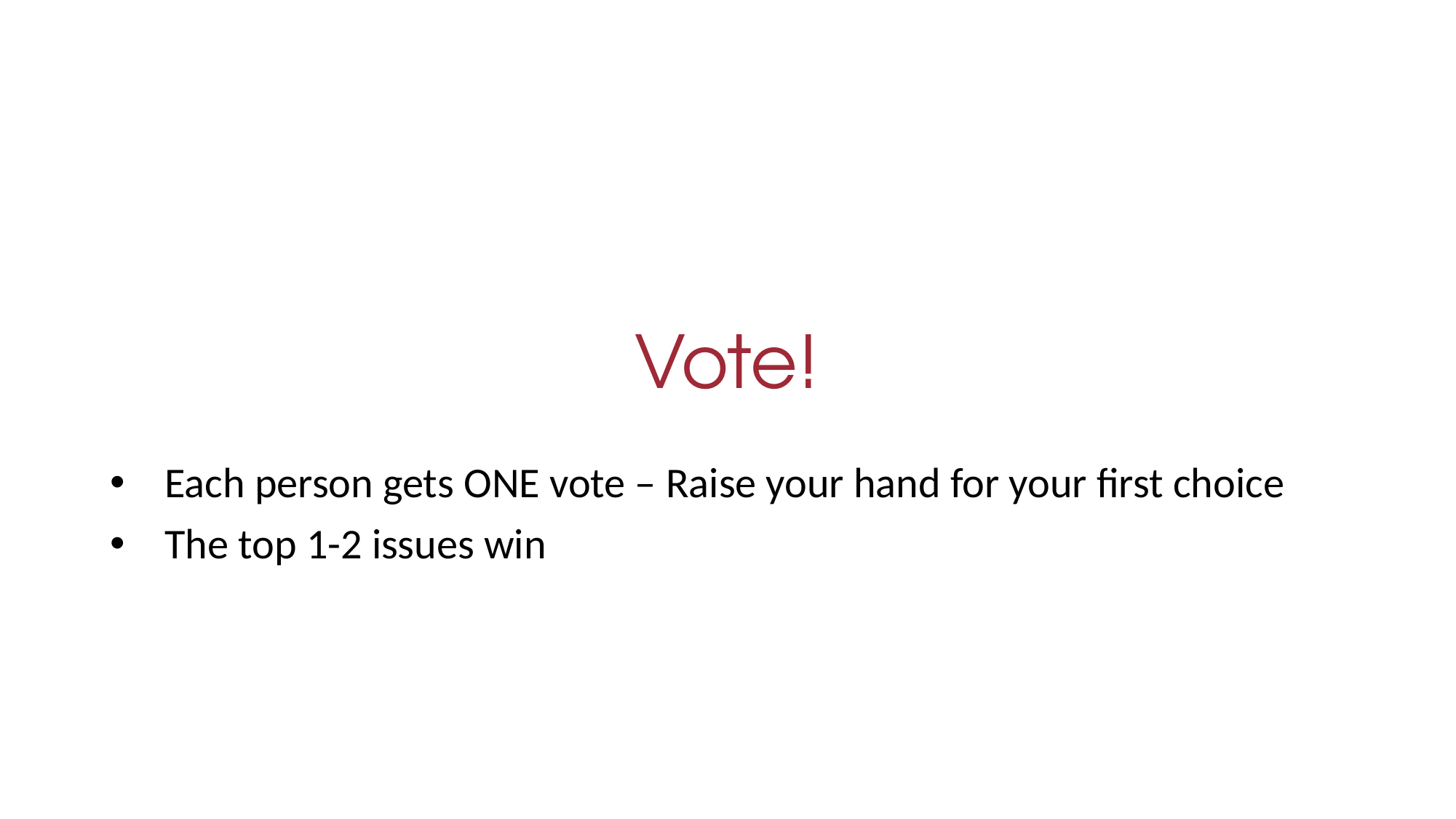

# Vote!
Each person gets ONE vote – Raise your hand for your first choice
The top 1-2 issues win